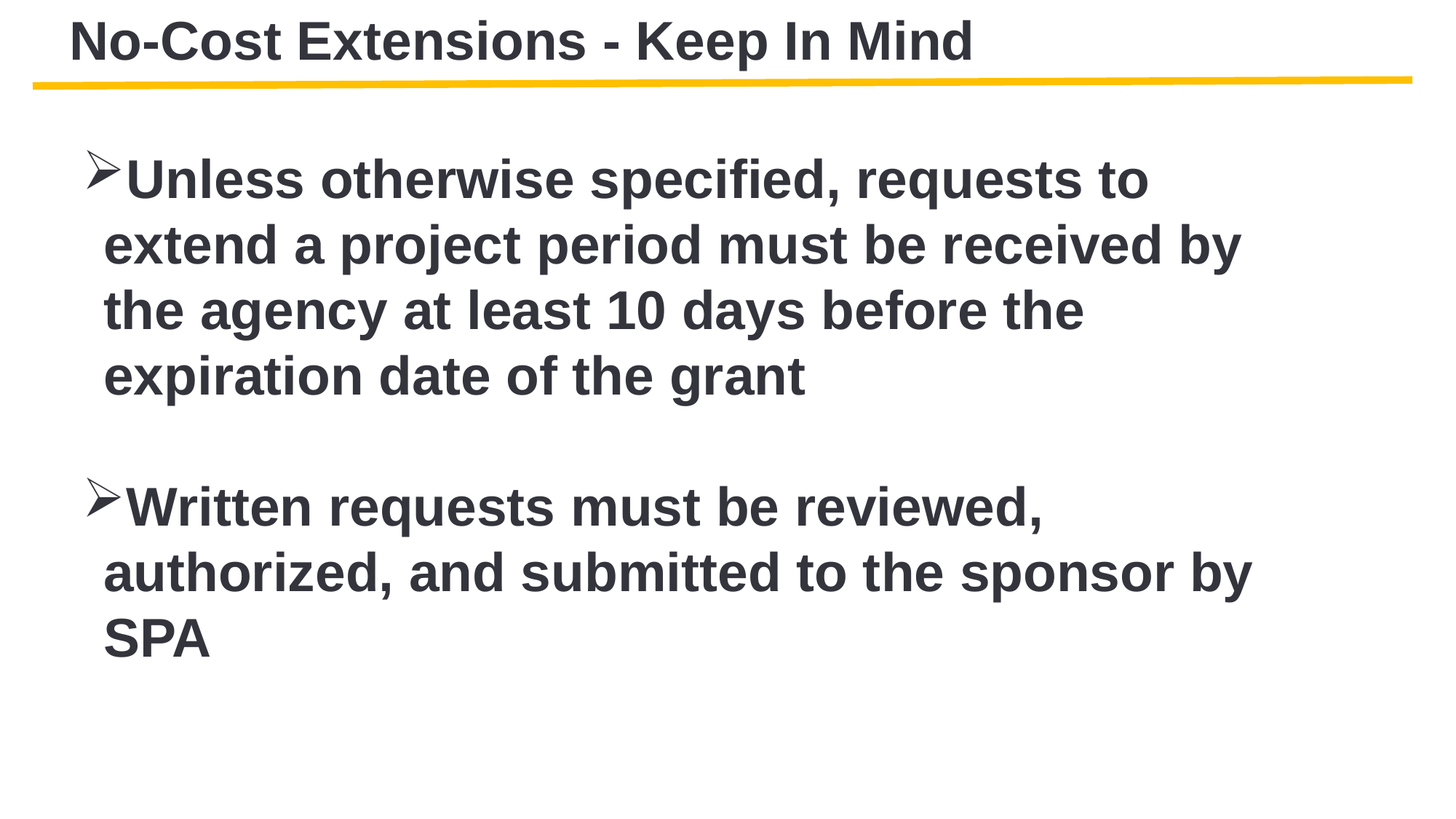

No-Cost Extensions - Keep In Mind

Unless otherwise specified, requests to extend a project period must be received by the agency at least 10 days before the expiration date of the grant

Written requests must be reviewed, authorized, and submitted to the sponsor by SPA